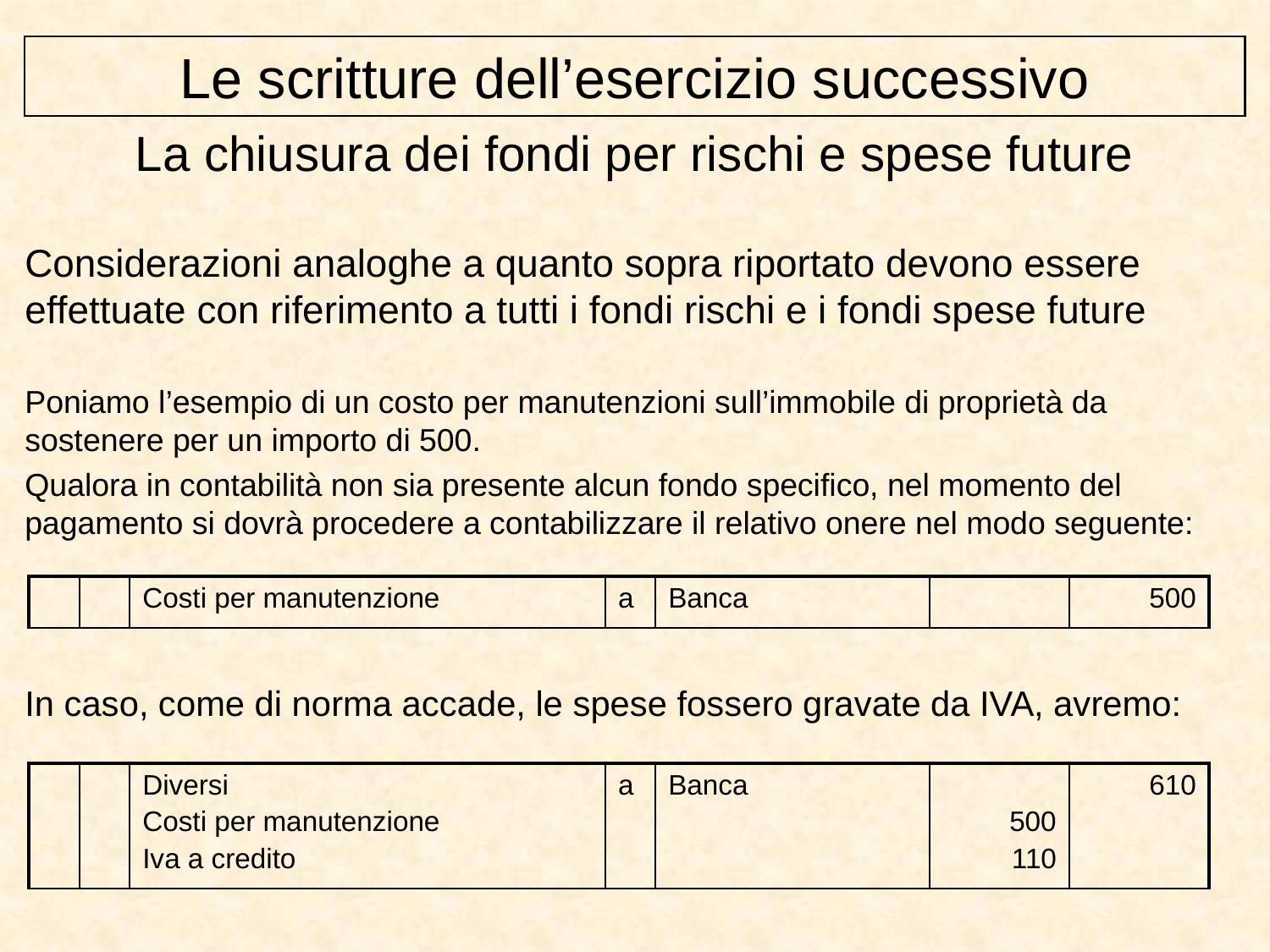

Le scritture dell’esercizio successivo
La chiusura dei fondi per rischi e spese future

Considerazioni analoghe a quanto sopra riportato devono essere effettuate con riferimento a tutti i fondi rischi e i fondi spese future

Poniamo l’esempio di un costo per manutenzioni sull’immobile di proprietà da sostenere per un importo di 500.
Qualora in contabilità non sia presente alcun fondo specifico, nel momento del pagamento si dovrà procedere a contabilizzare il relativo onere nel modo seguente:

In caso, come di norma accade, le spese fossero gravate da IVA, avremo:
|  |  | Costi per manutenzione | a | Banca |  | 500 |
| --- | --- | --- | --- | --- | --- | --- |
|  |  | Diversi Costi per manutenzione Iva a credito | a | Banca | 500 110 | 610 |
| --- | --- | --- | --- | --- | --- | --- |